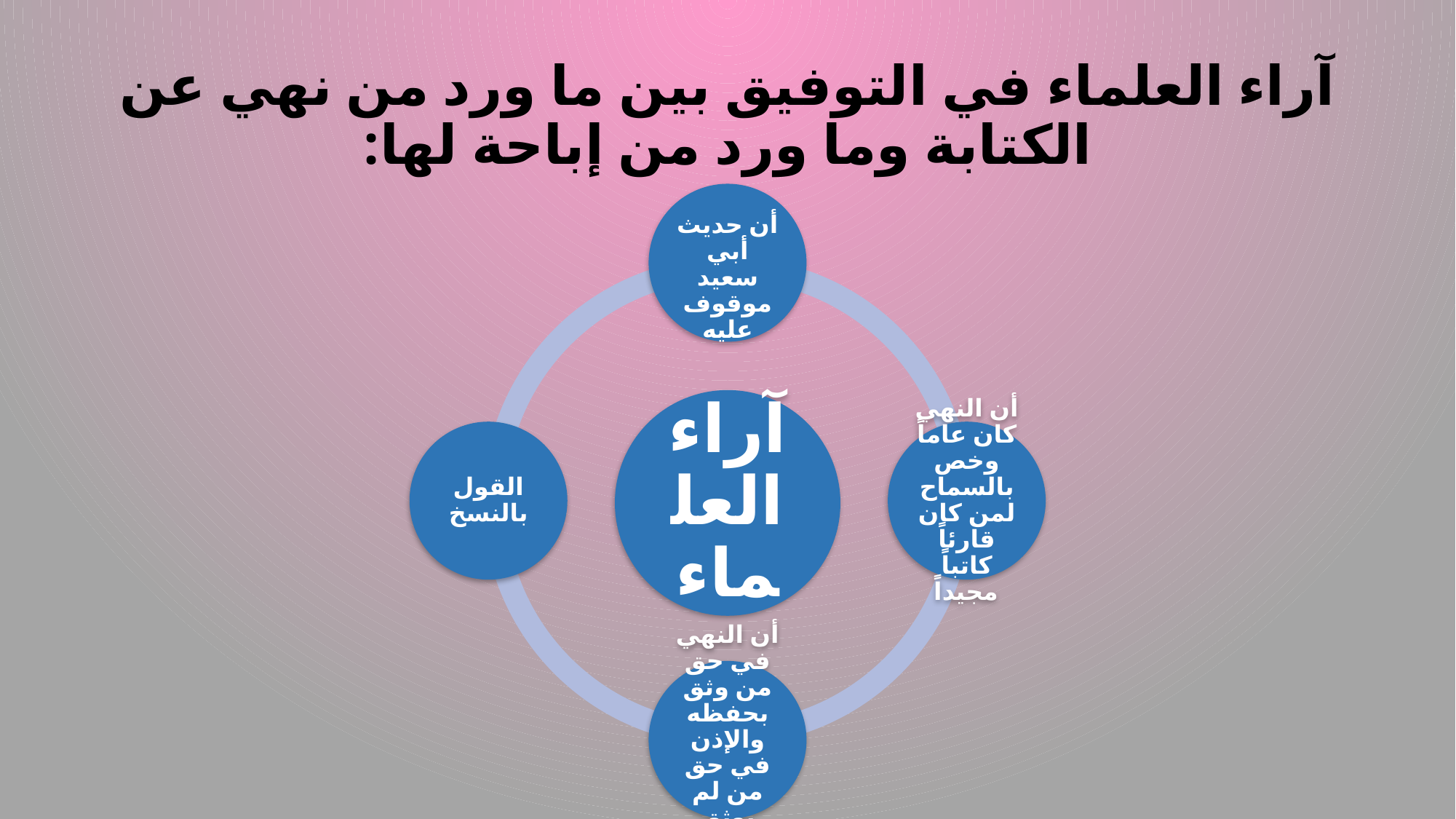

# آراء العلماء في التوفيق بين ما ورد من نهي عن الكتابة وما ورد من إباحة لها:
آراء العلماء

أن حديث أبي سعيد موقوف عليه
أن النهي كان عاماً وخص بالسماح لمن كان قارئاً كاتباً مجيداً
أن النهي في حق من وثق بحفظه والإذن في حق من لم يوثق بحفظه
القول بالنسخ